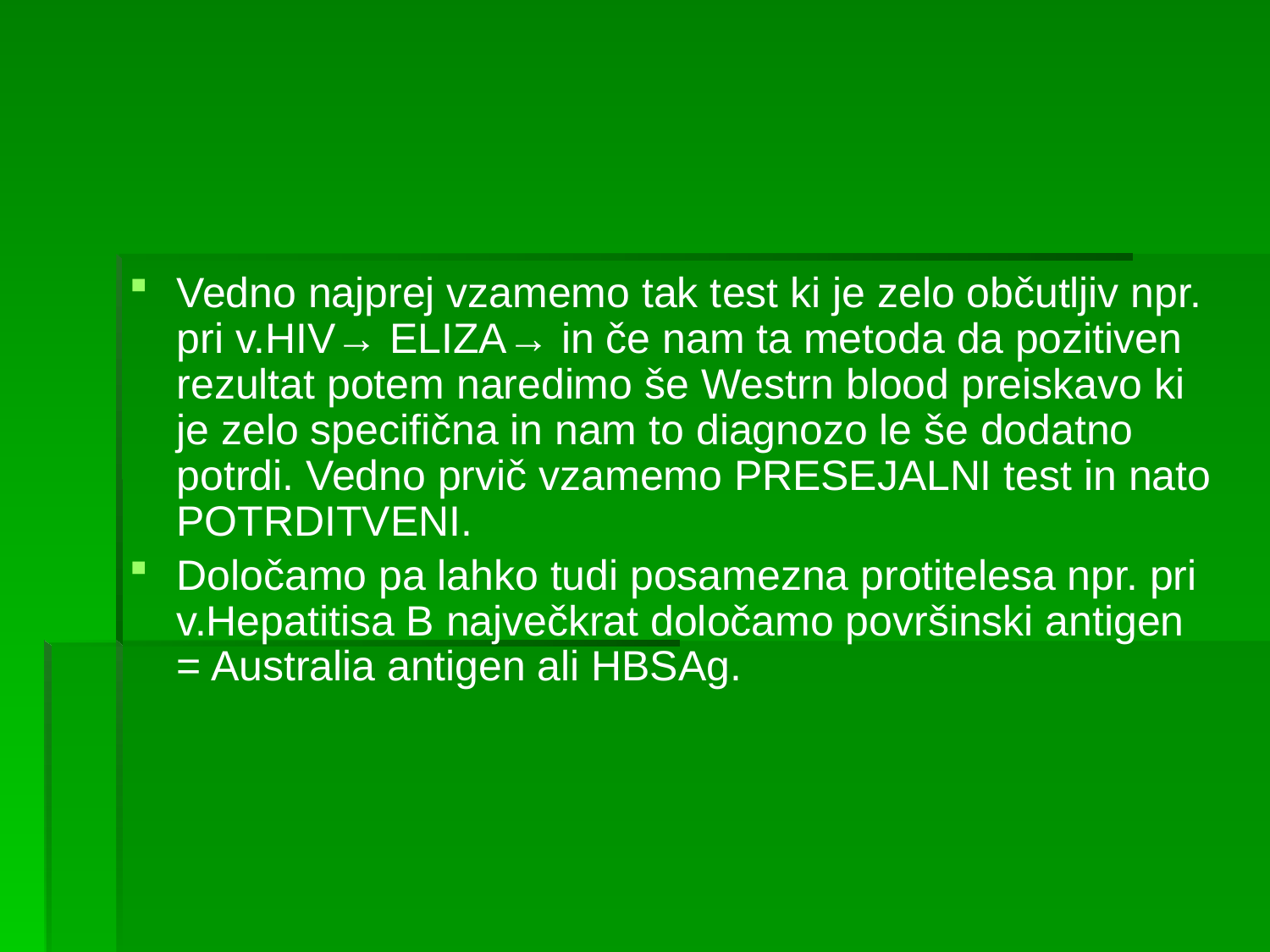

#
Vedno najprej vzamemo tak test ki je zelo občutljiv npr. pri v.HIV→ ELIZA→ in če nam ta metoda da pozitiven rezultat potem naredimo še Westrn blood preiskavo ki je zelo specifična in nam to diagnozo le še dodatno potrdi. Vedno prvič vzamemo PRESEJALNI test in nato POTRDITVENI.
Določamo pa lahko tudi posamezna protitelesa npr. pri v.Hepatitisa B največkrat določamo površinski antigen = Australia antigen ali HBSAg.